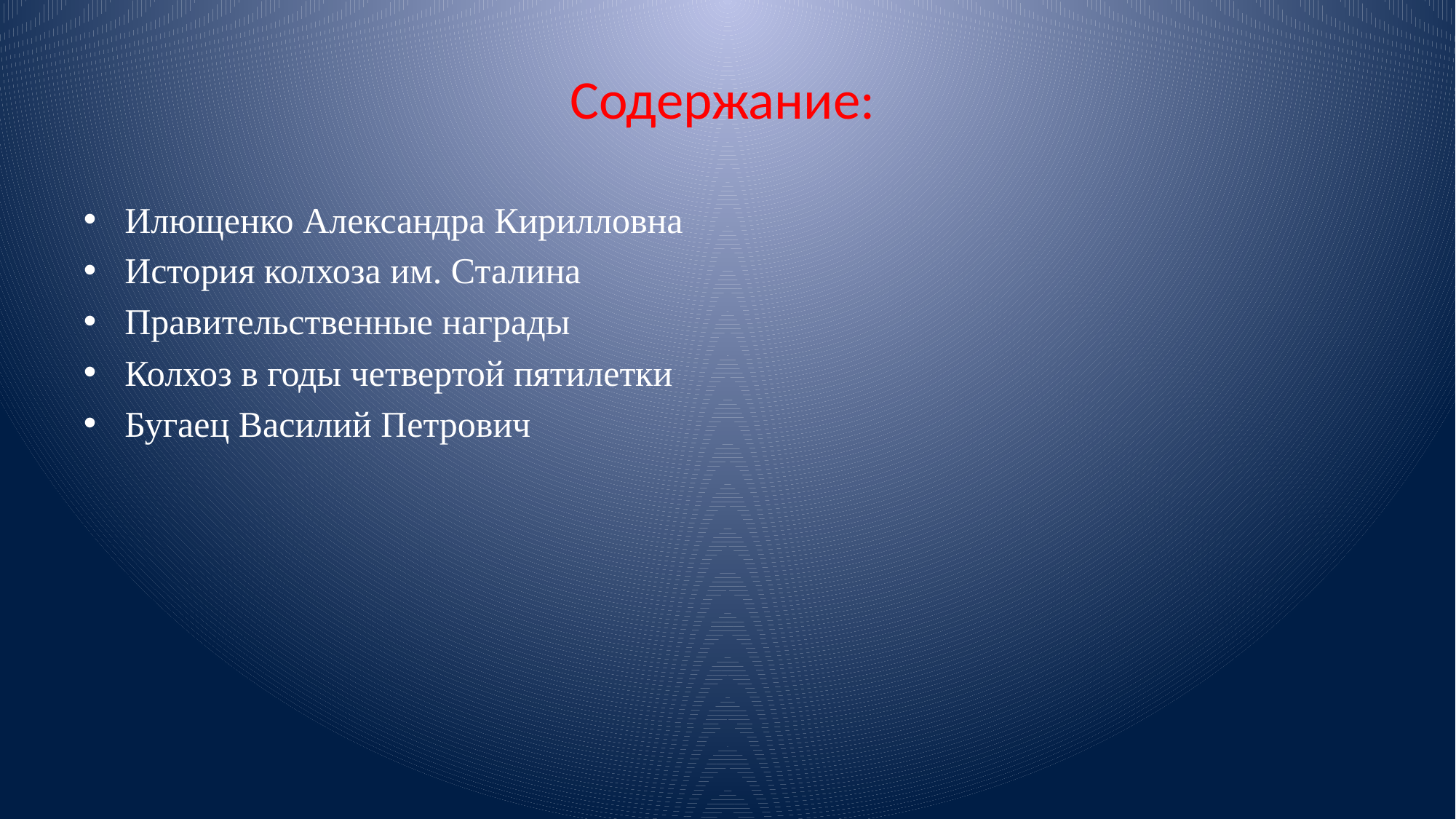

# Содержание:
Илющенко Александра Кирилловна
История колхоза им. Сталина
Правительственные награды
Колхоз в годы четвертой пятилетки
Бугаец Василий Петрович